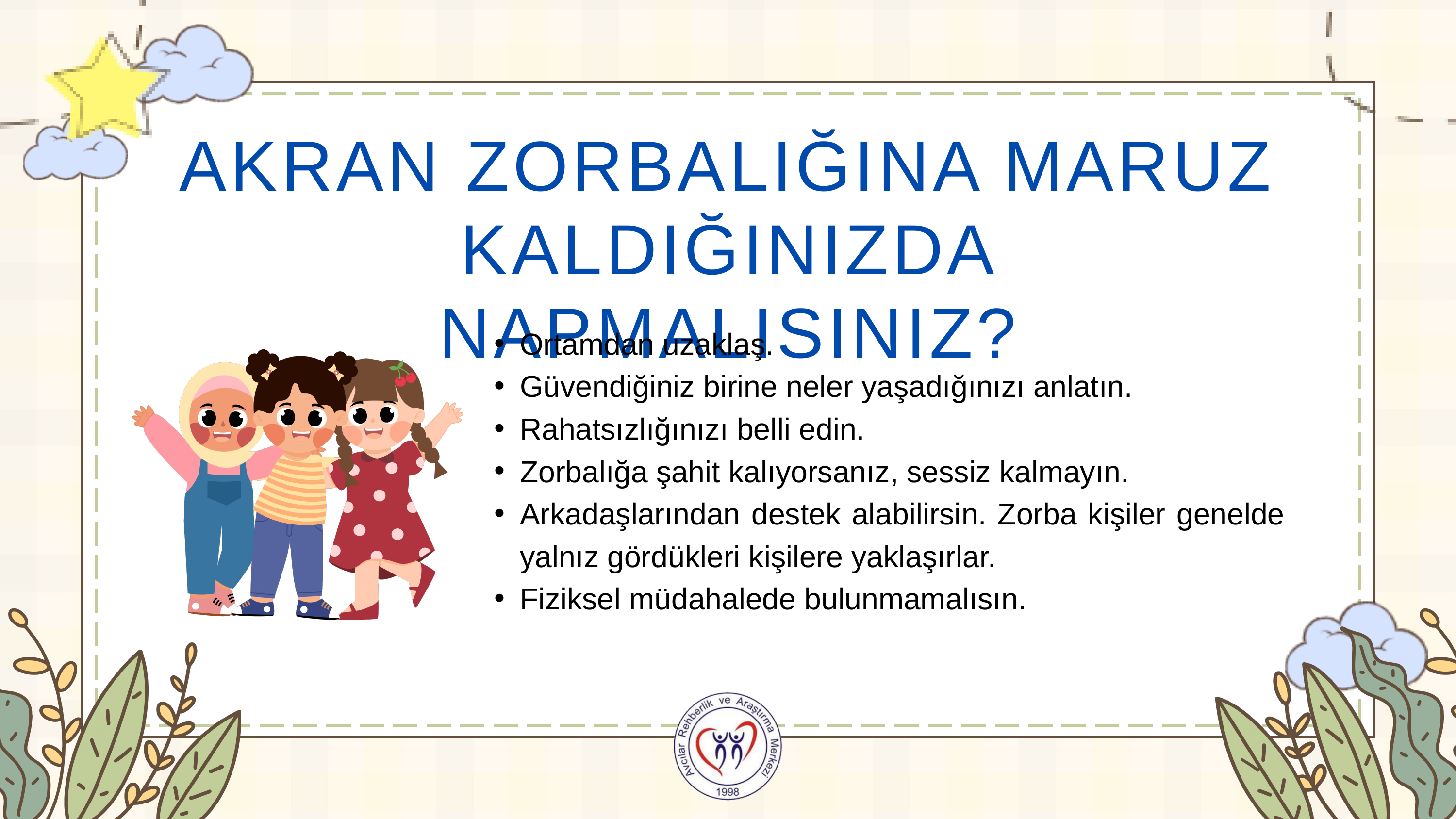

AKRAN ZORBALIĞINA MARUZ KALDIĞINIZDA NAPMALISINIZ?
Ortamdan uzaklaş.
Güvendiğiniz birine neler yaşadığınızı anlatın.
Rahatsızlığınızı belli edin.
Zorbalığa şahit kalıyorsanız, sessiz kalmayın.
Arkadaşlarından destek alabilirsin. Zorba kişiler genelde yalnız gördükleri kişilere yaklaşırlar.
Fiziksel müdahalede bulunmamalısın.